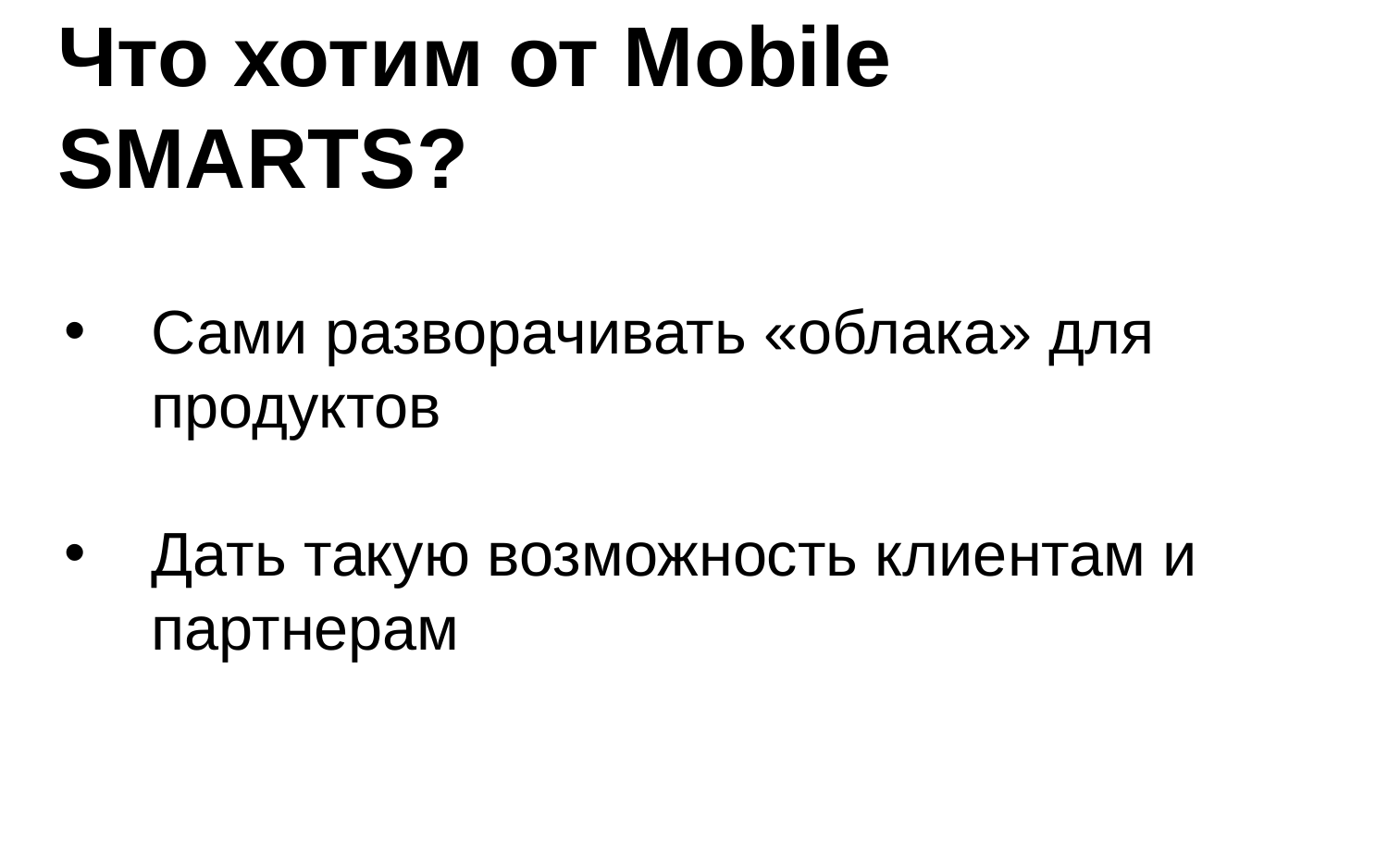

# Что хотим от Mobile SMARTS?
Сами разворачивать «облака» для продуктов

Дать такую возможность клиентам и партнерам